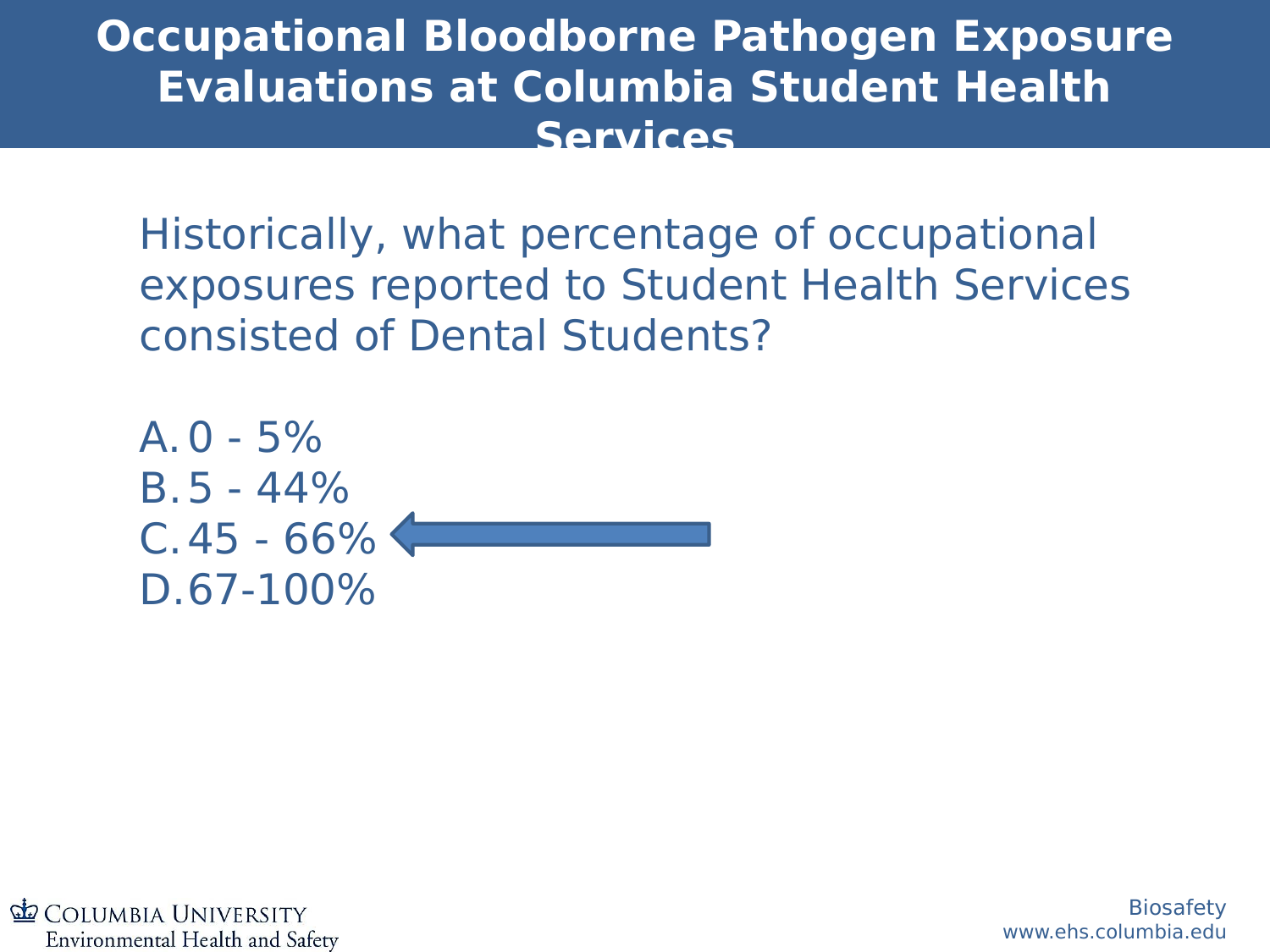

# Occupational Bloodborne Pathogen Exposure Evaluations at Columbia Student Health Services

Historically, what percentage of occupational exposures reported to Student Health Services consisted of Dental Students?

0 - 5%
5 - 44%
45 - 66%
67-100%